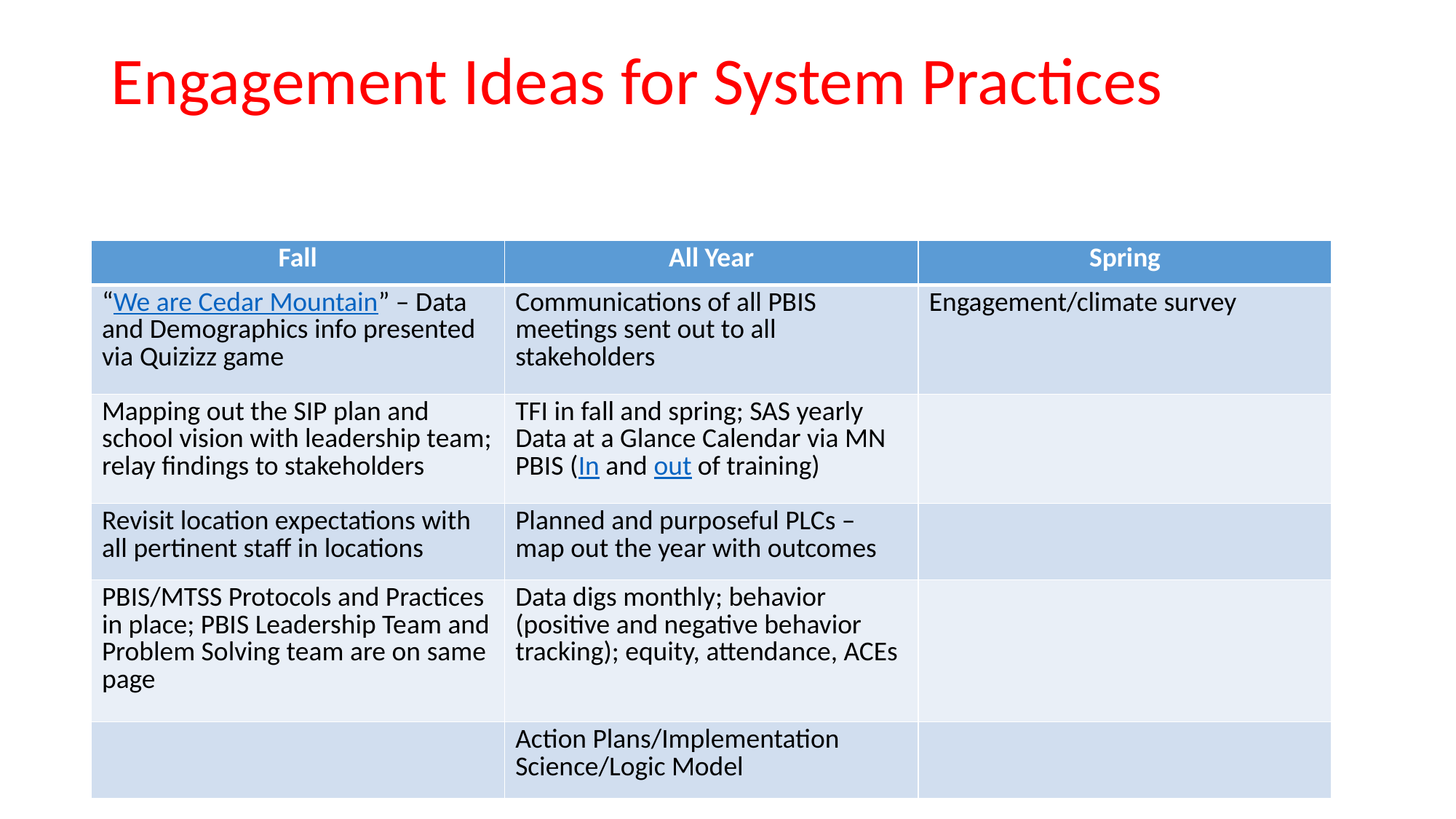

# Engagement Ideas for System Practices
Engagement Ideas for System Practices

| Fall | All Year | Spring |
| --- | --- | --- |
| “We are Cedar Mountain” – Data and Demographics info presented via Quizizz game | Communications of all PBIS meetings sent out to all stakeholders | Engagement/climate survey |
| Mapping out the SIP plan and school vision with leadership team; relay findings to stakeholders | TFI in fall and spring; SAS yearly Data at a Glance Calendar via MN PBIS (In and out of training) |  |
| Revisit location expectations with all pertinent staff in locations | Planned and purposeful PLCs – map out the year with outcomes |  |
| PBIS/MTSS Protocols and Practices in place; PBIS Leadership Team and Problem Solving team are on same page | Data digs monthly; behavior (positive and negative behavior tracking); equity, attendance, ACEs |  |
|  | Action Plans/Implementation Science/Logic Model |  |